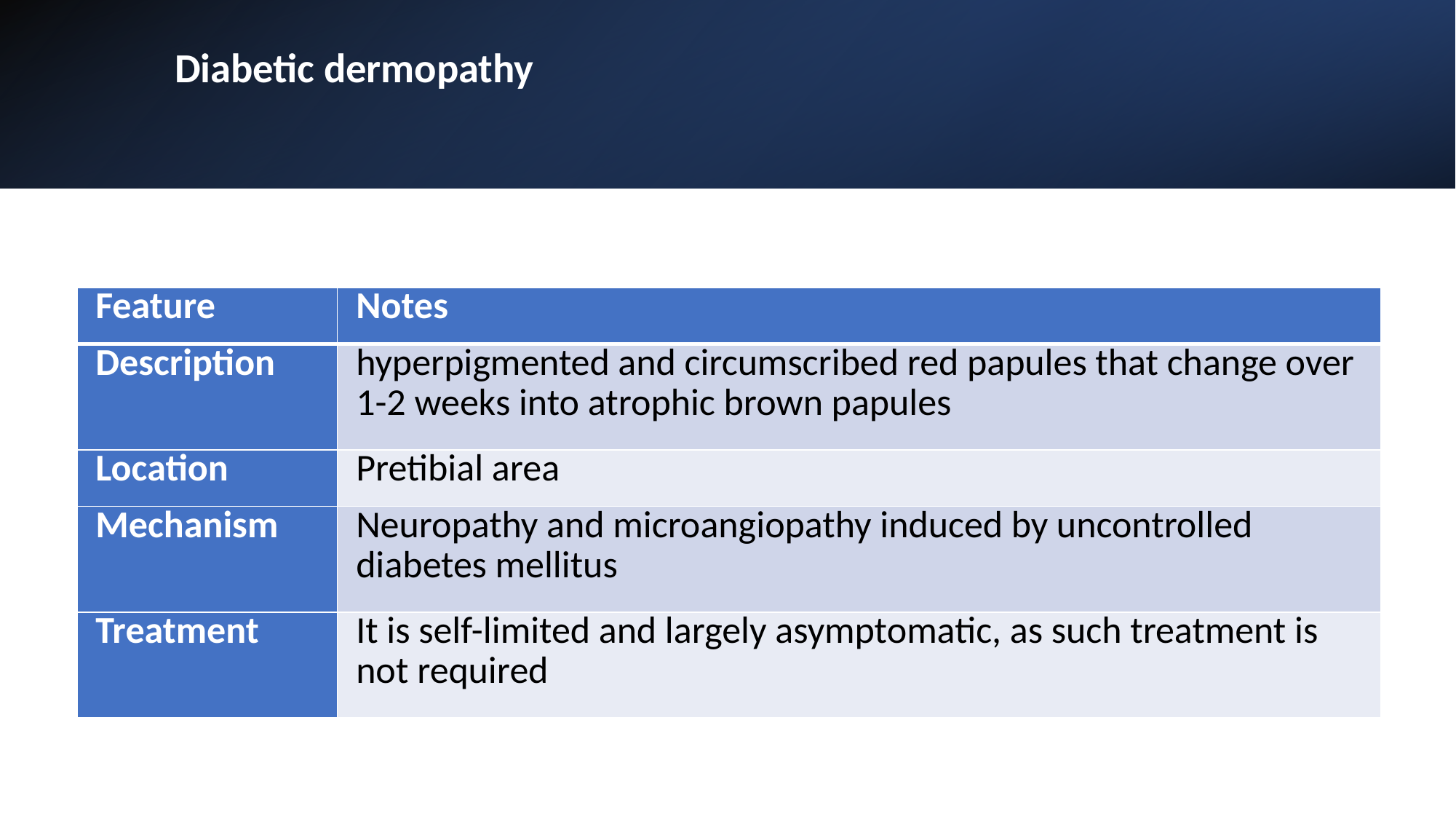

# Diabetic dermopathy
| Feature | Notes |
| --- | --- |
| Description | hyperpigmented and circumscribed red papules that change over 1-2 weeks into atrophic brown papules |
| Location | Pretibial area |
| Mechanism | Neuropathy and microangiopathy induced by uncontrolled diabetes mellitus |
| Treatment | It is self-limited and largely asymptomatic, as such treatment is not required |